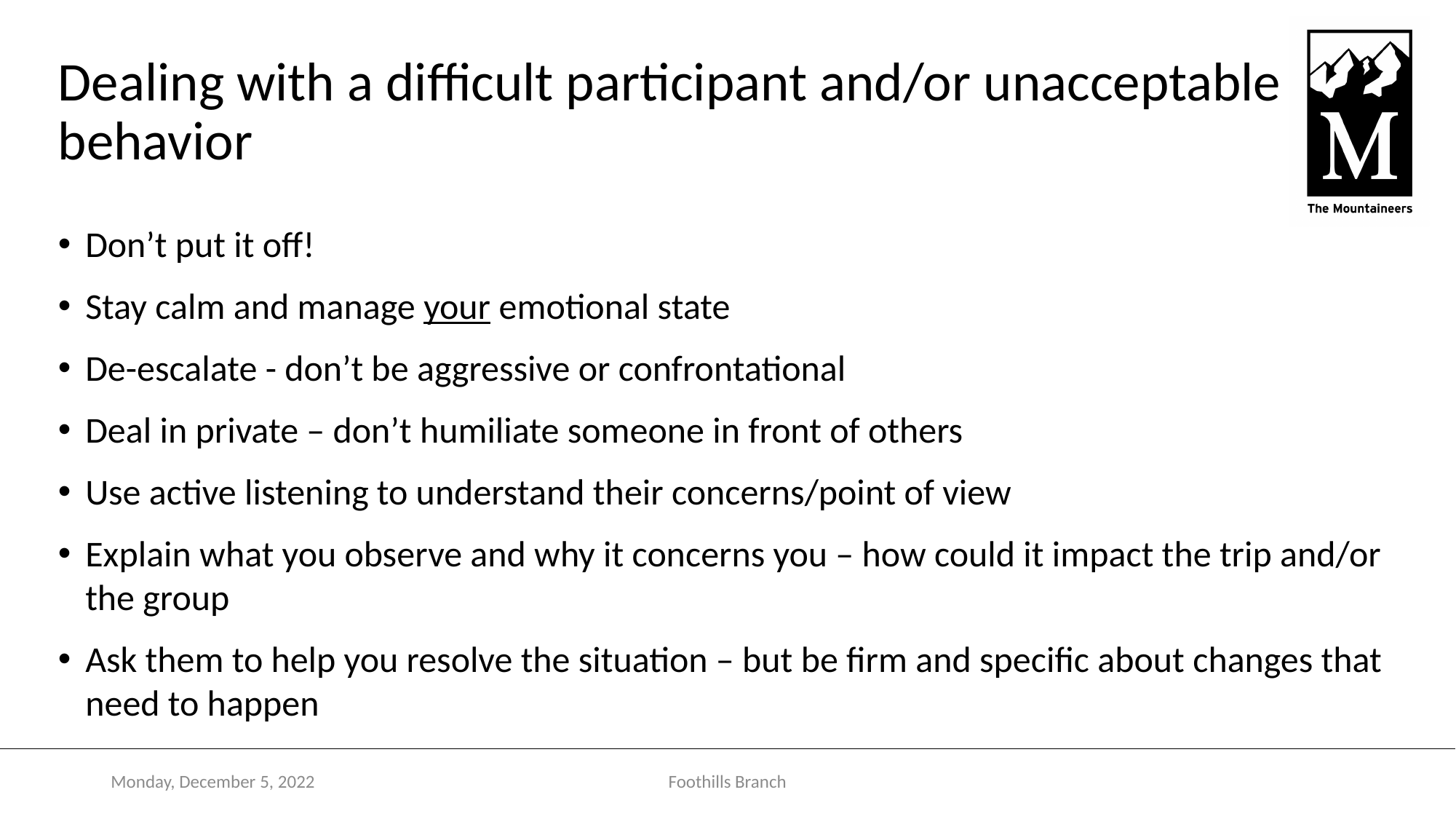

# Dealing with a difficult participant and/or unacceptable behavior
Don’t put it off!
Stay calm and manage your emotional state
De-escalate - don’t be aggressive or confrontational
Deal in private – don’t humiliate someone in front of others
Use active listening to understand their concerns/point of view
Explain what you observe and why it concerns you – how could it impact the trip and/or the group
Ask them to help you resolve the situation – but be firm and specific about changes that need to happen
Monday, December 5, 2022
Foothills Branch